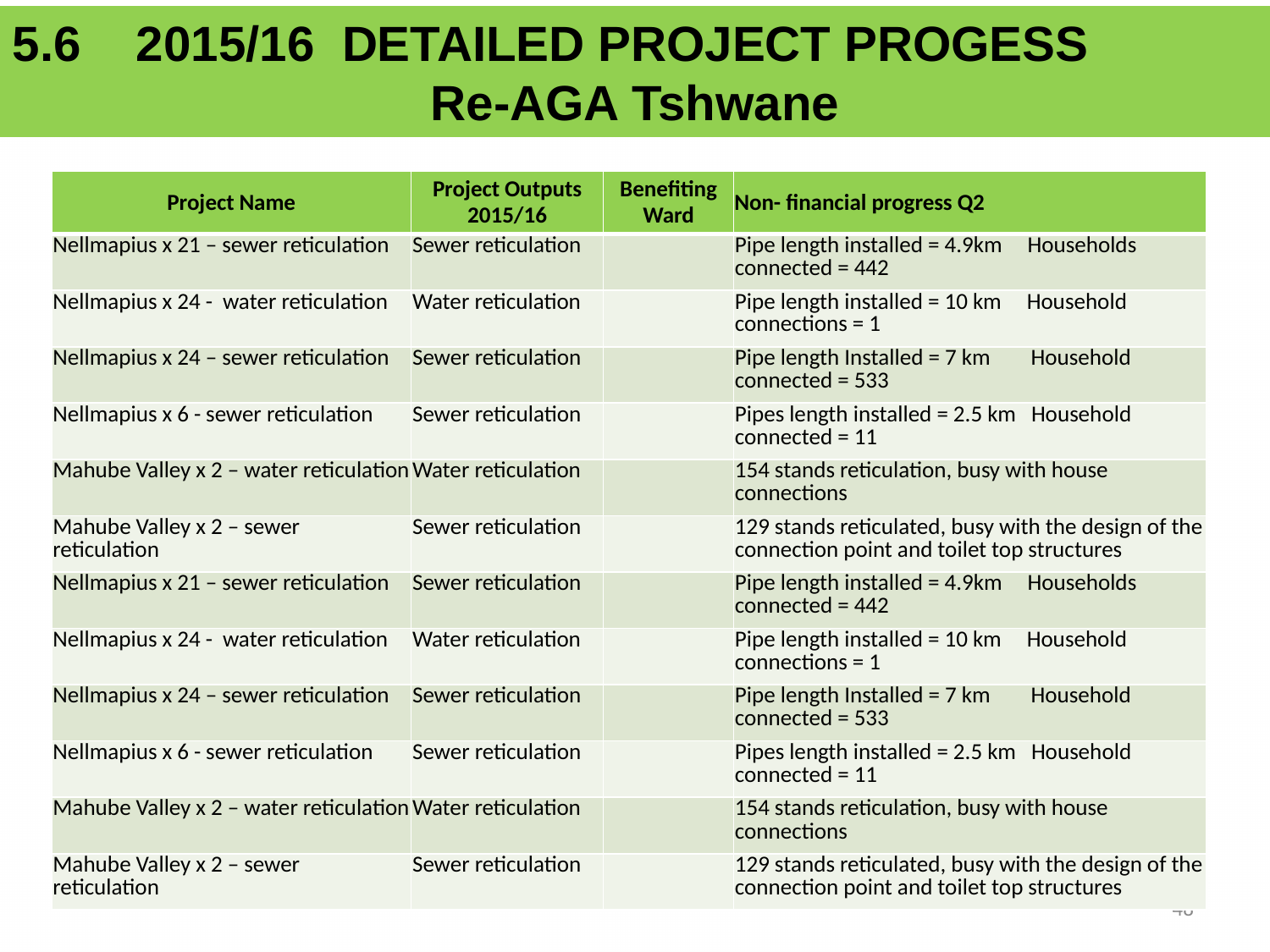

5.6    2015/16  DETAILED PROJECT PROGESS
Re-AGA Tshwane
| Project Name | Project Outputs 2015/16 | Benefiting Ward | Non- financial progress Q2 |
| --- | --- | --- | --- |
| Nellmapius x 21 – sewer reticulation | Sewer reticulation |  | Pipe length installed = 4.9km Households connected = 442 |
| Nellmapius x 24 - water reticulation | Water reticulation |  | Pipe length installed = 10 km Household connections = 1 |
| Nellmapius x 24 – sewer reticulation | Sewer reticulation |  | Pipe length Installed = 7 km Household connected = 533 |
| Nellmapius x 6 - sewer reticulation | Sewer reticulation |  | Pipes length installed = 2.5 km Household connected = 11 |
| Mahube Valley x 2 – water reticulation | Water reticulation |  | 154 stands reticulation, busy with house connections |
| Mahube Valley x 2 – sewer reticulation | Sewer reticulation |  | 129 stands reticulated, busy with the design of the connection point and toilet top structures |
| Nellmapius x 21 – sewer reticulation | Sewer reticulation |  | Pipe length installed = 4.9km Households connected = 442 |
| Nellmapius x 24 - water reticulation | Water reticulation |  | Pipe length installed = 10 km Household connections = 1 |
| Nellmapius x 24 – sewer reticulation | Sewer reticulation |  | Pipe length Installed = 7 km Household connected = 533 |
| Nellmapius x 6 - sewer reticulation | Sewer reticulation |  | Pipes length installed = 2.5 km Household connected = 11 |
| Mahube Valley x 2 – water reticulation | Water reticulation |  | 154 stands reticulation, busy with house connections |
| Mahube Valley x 2 – sewer reticulation | Sewer reticulation |  | 129 stands reticulated, busy with the design of the connection point and toilet top structures |
48